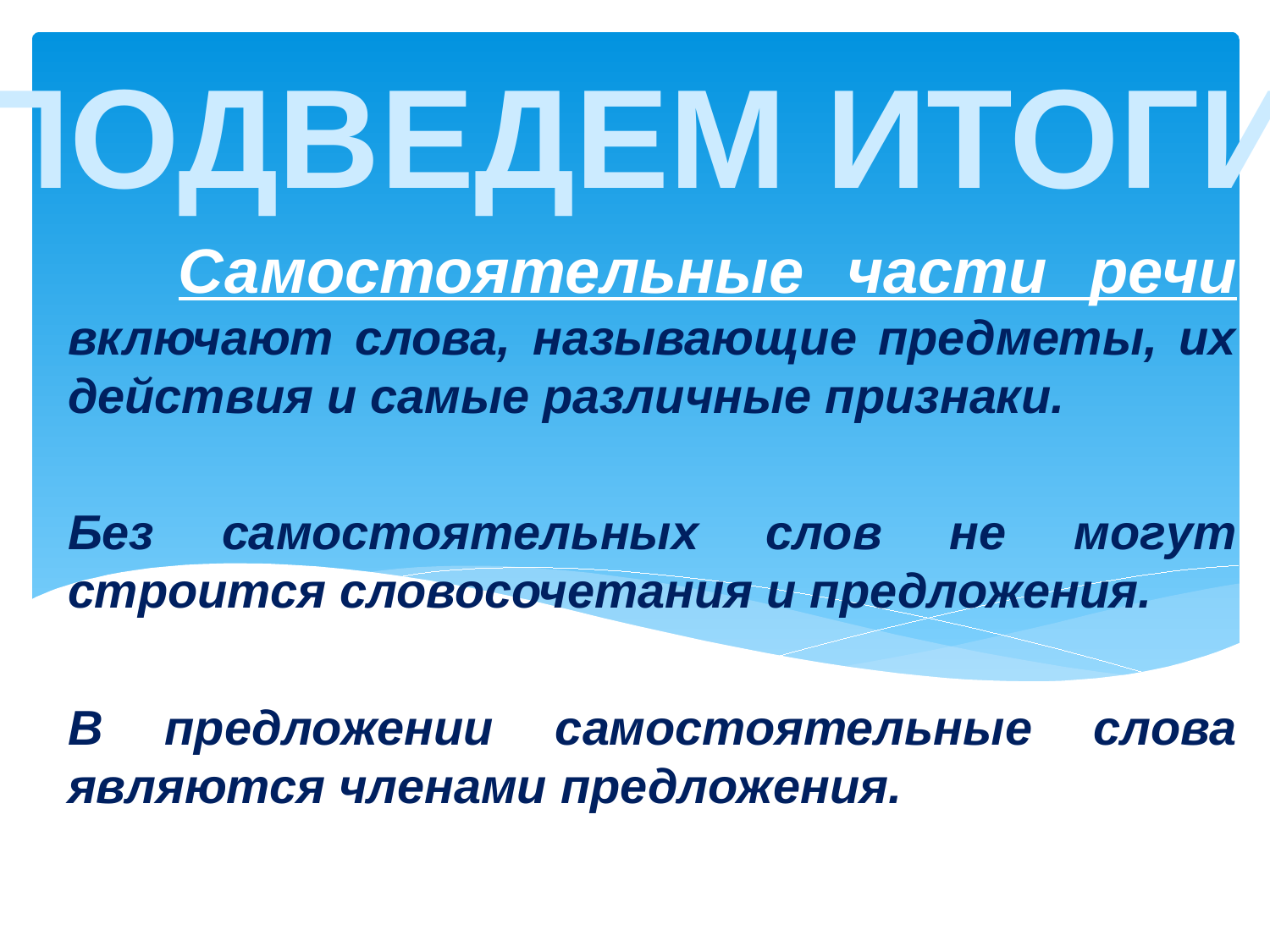

ПОДВЕДЕМ ИТОГИ
   Самостоятельные части речи включают слова, называющие предметы, их действия и самые различные признаки.

Без самостоятельных слов не могут строится словосочетания и предложения.

В предложении самостоятельные слова являются членами предложения.